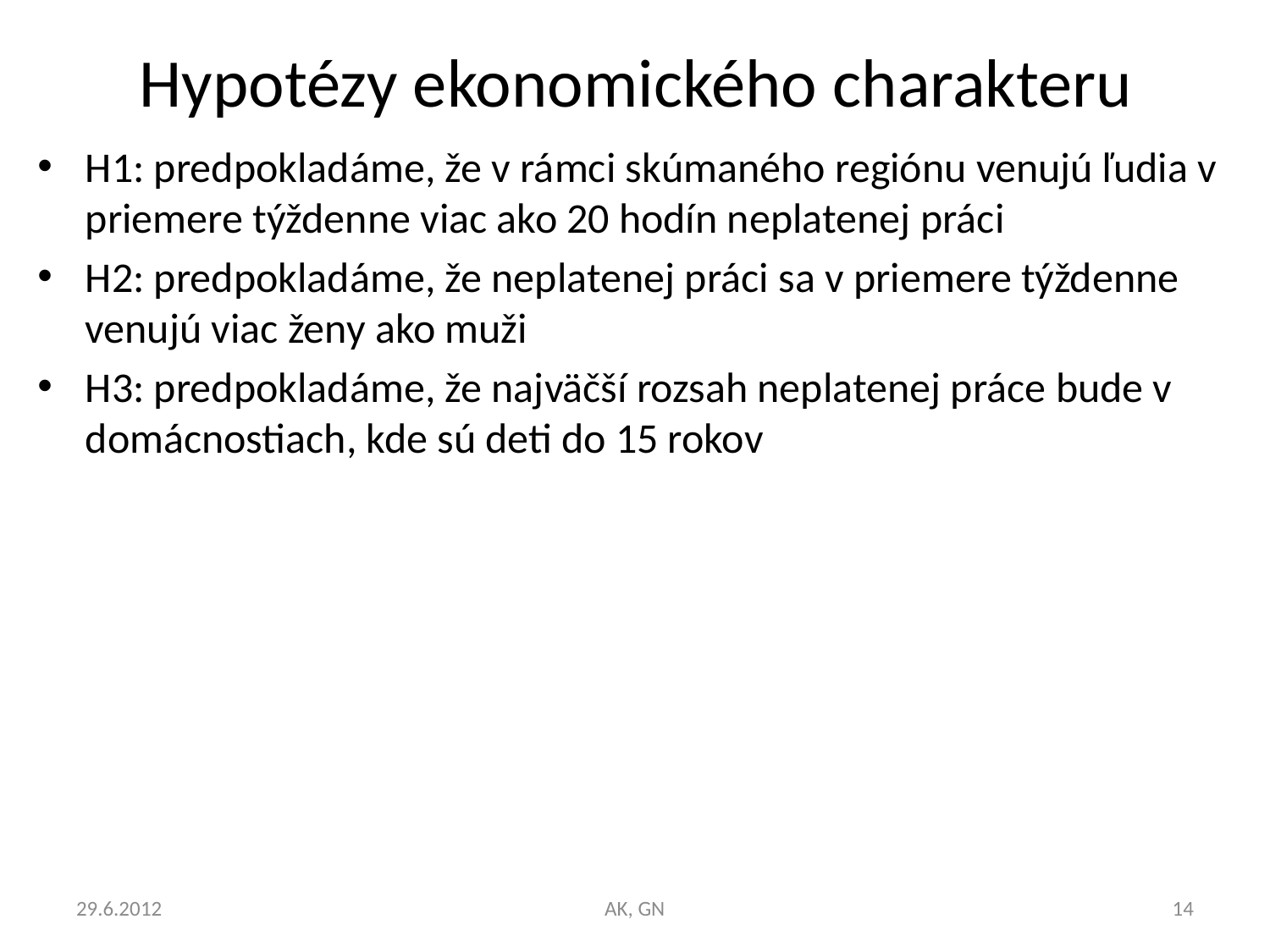

# Hypotézy ekonomického charakteru
H1: predpokladáme, že v rámci skúmaného regiónu venujú ľudia v priemere týždenne viac ako 20 hodín neplatenej práci
H2: predpokladáme, že neplatenej práci sa v priemere týždenne venujú viac ženy ako muži
H3: predpokladáme, že najväčší rozsah neplatenej práce bude v domácnostiach, kde sú deti do 15 rokov

29.6.2012
AK, GN
14